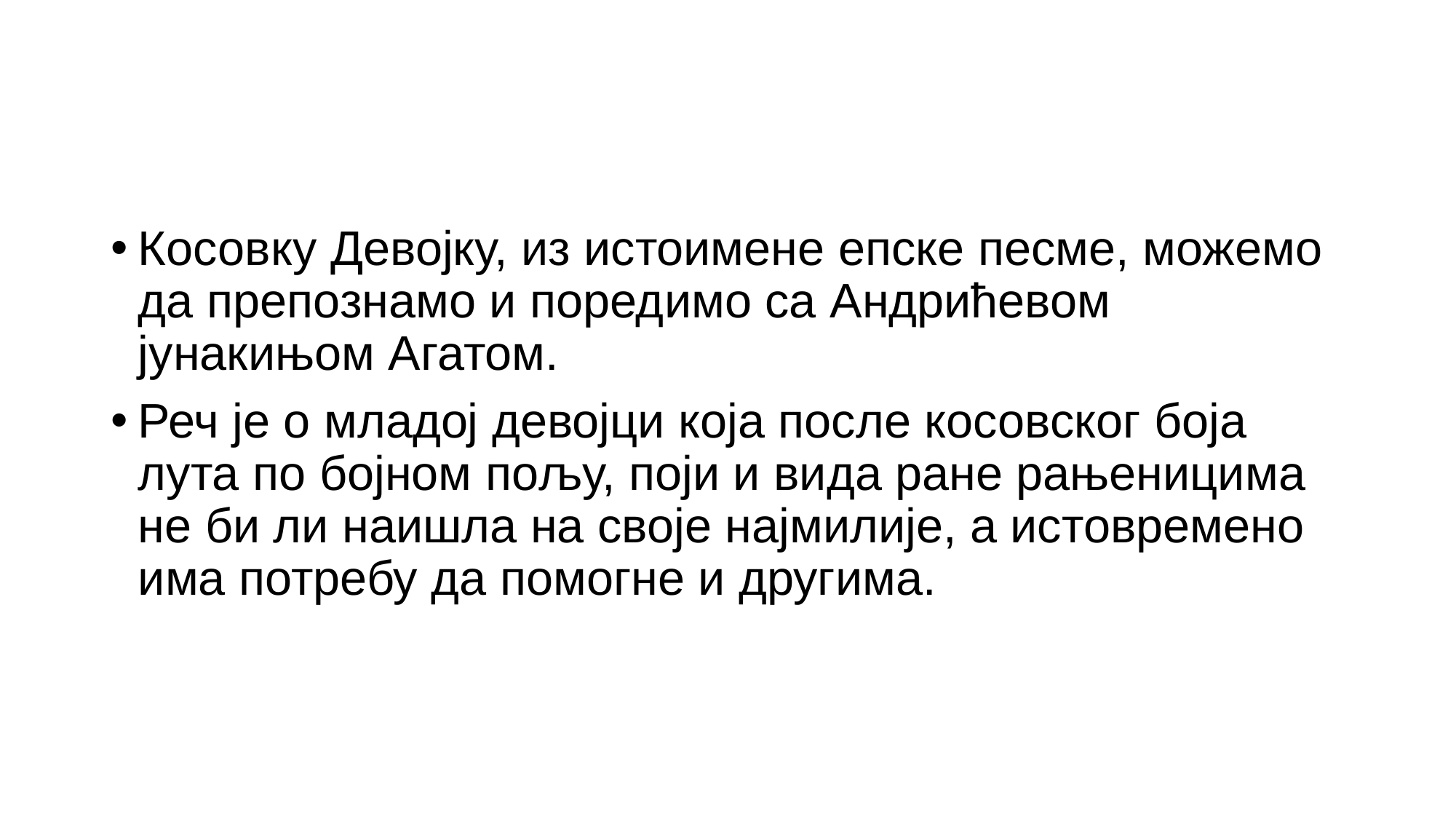

#
Косовку Девојку, из истоимене епске песме, можемо да препознамо и поредимо са Андрићевом јунакињом Агатом.
Реч је о младој девојци која после косовског боја лута по бојном пољу, поји и вида ране рањеницима не би ли наишла на своје најмилије, а истовремено има потребу да помогне и другима.